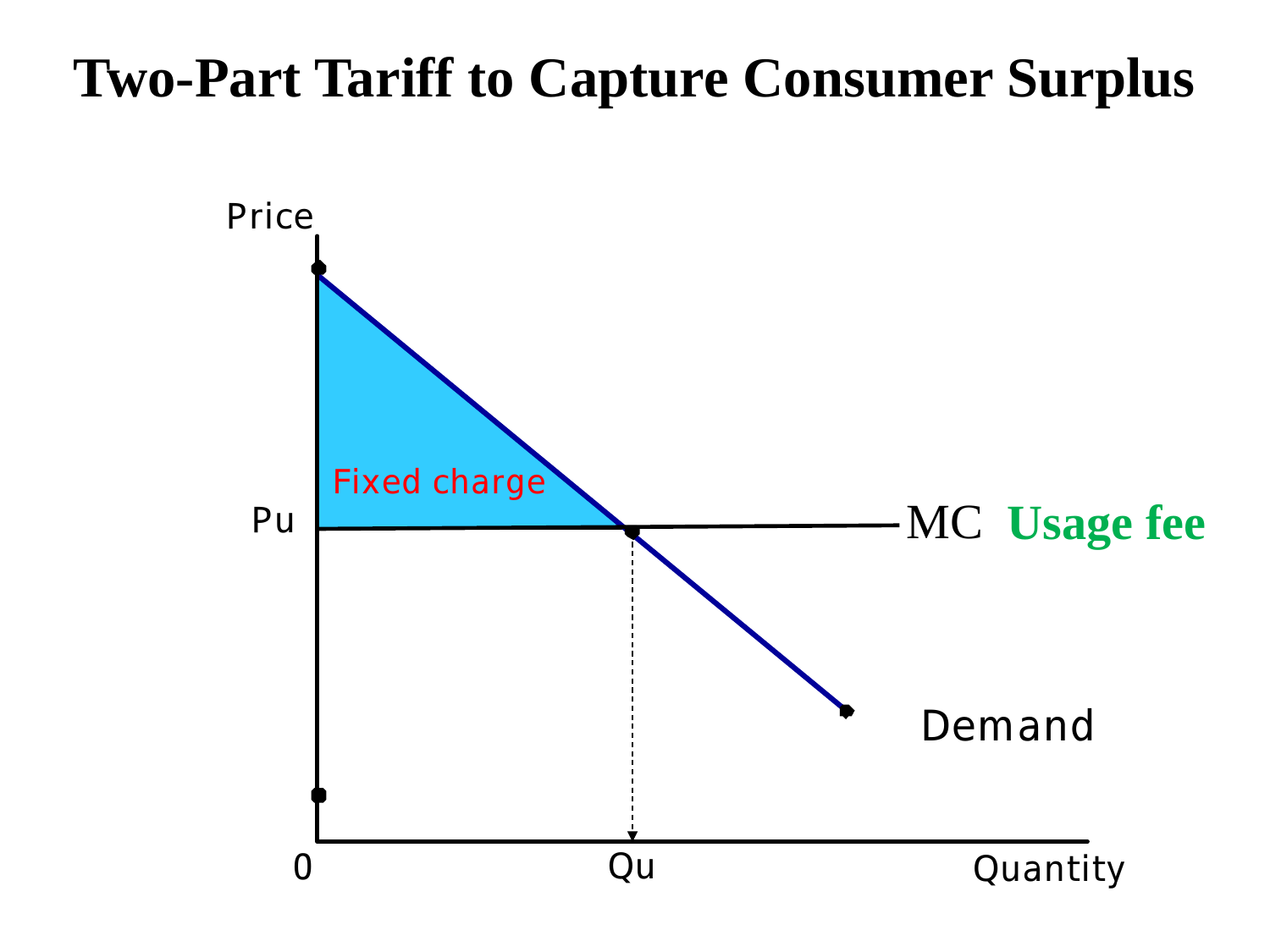

Two-Part Tariff to Capture Consumer Surplus
Price

Fixed charge
MC
Usage fee
Pu

Demand

0
Quantity
Qu